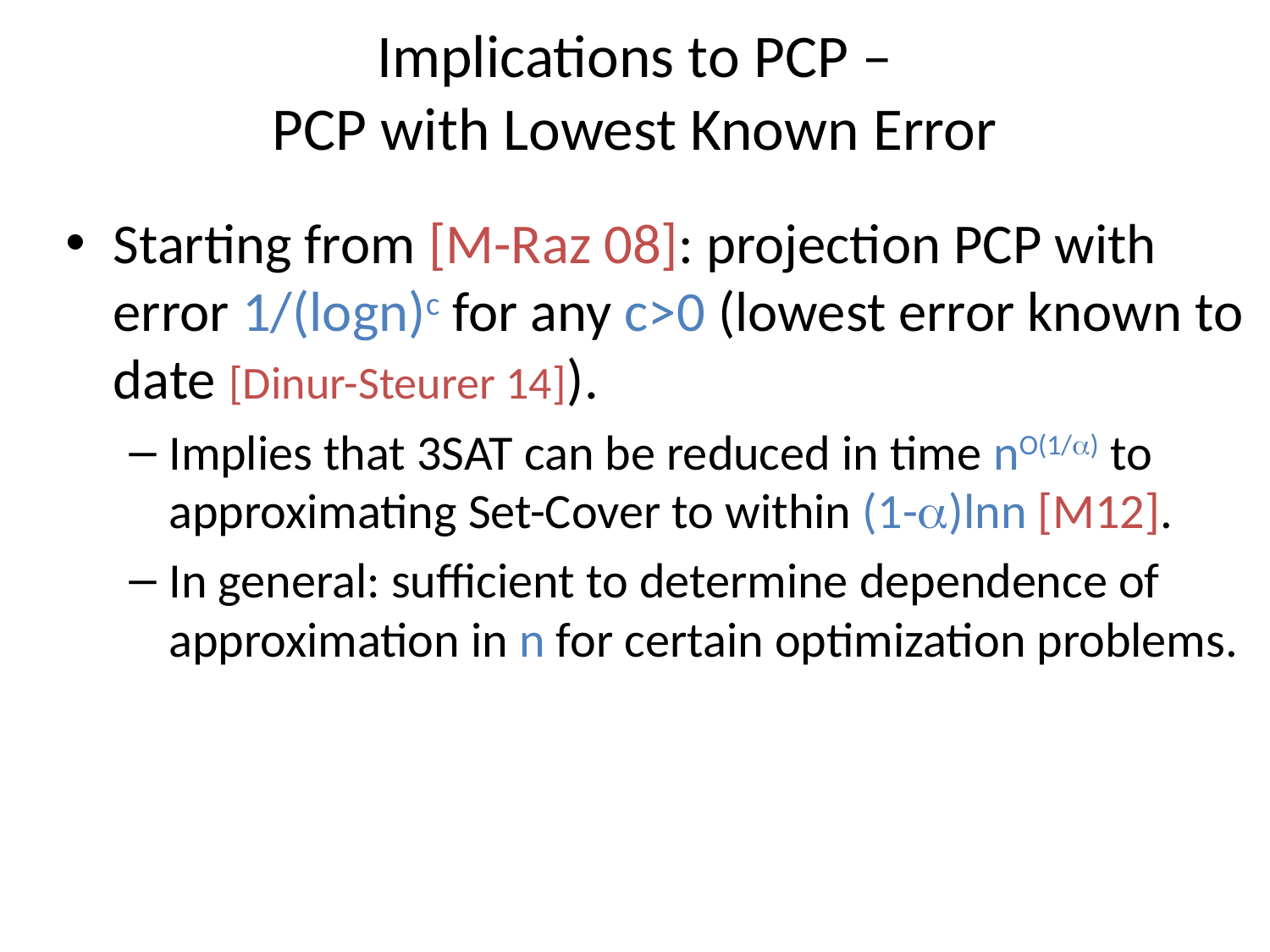

# Implications to PCP – PCP with Lowest Known Error
Starting from [M-Raz 08]: projection PCP with error 1/(logn)c for any c>0 (lowest error known to date [Dinur-Steurer 14]).
Implies that 3SAT can be reduced in time nO(1/α) to approximating Set-Cover to within (1-α)lnn [M12].
In general: sufficient to determine dependence of approximation in n for certain optimization problems.